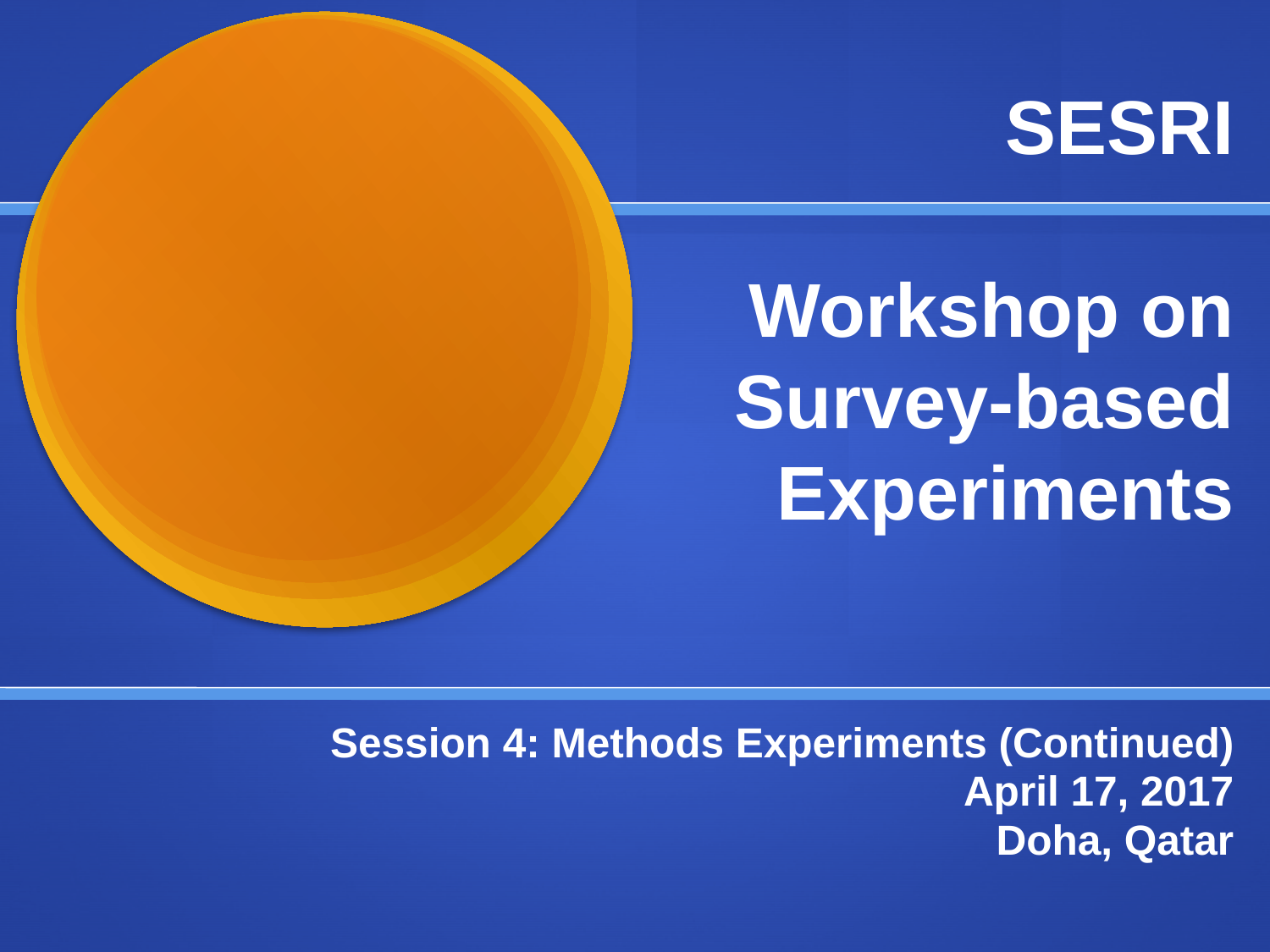

# SESRI Workshop on Survey-based Experiments
Session 4: Methods Experiments (Continued)
April 17, 2017
Doha, Qatar